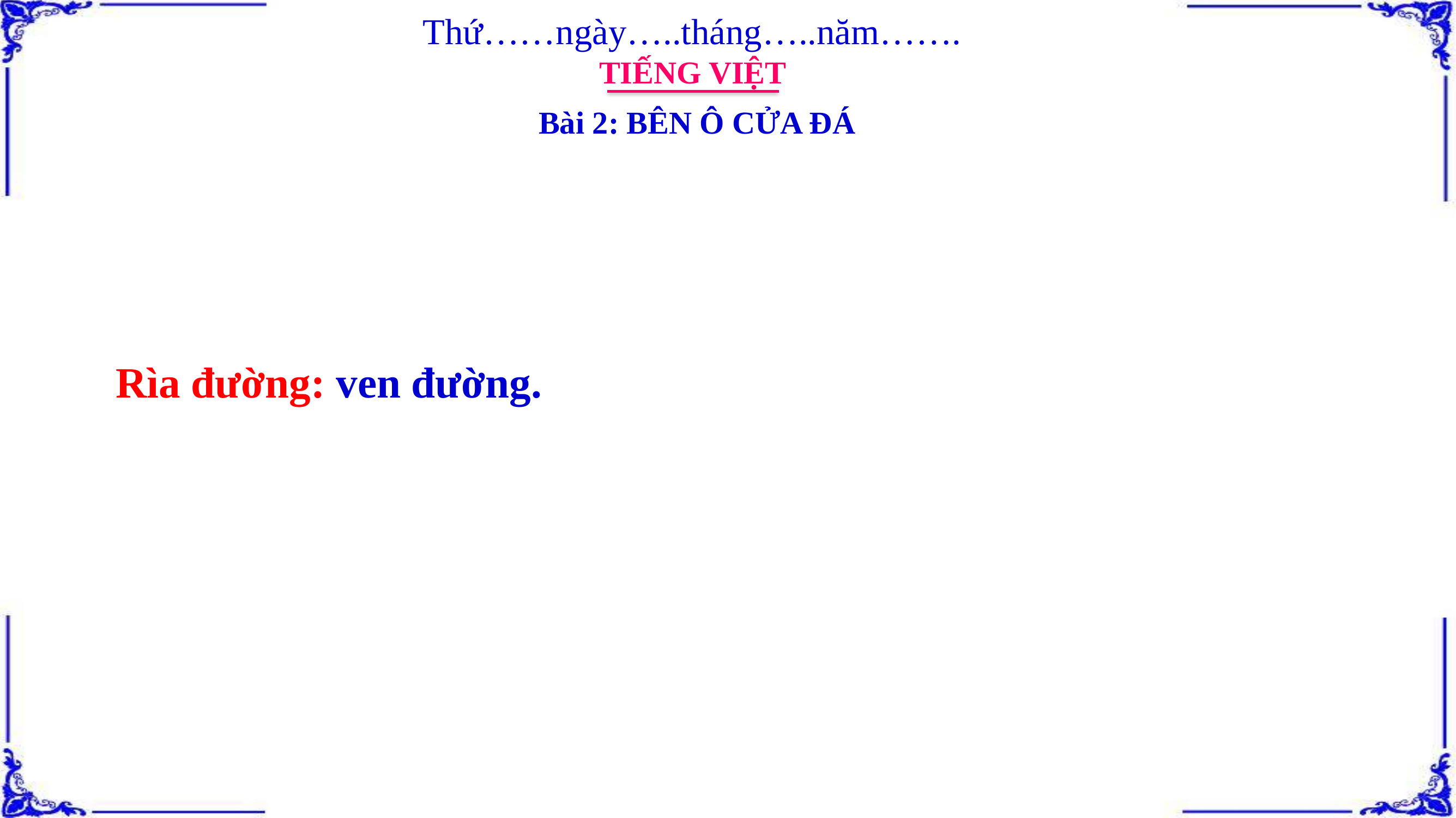

Thứ……ngày…..tháng…..năm…….
TIẾNG VIỆT
Bài 2: BÊN Ô CỬA ĐÁ
Rìa đường: ven đường.